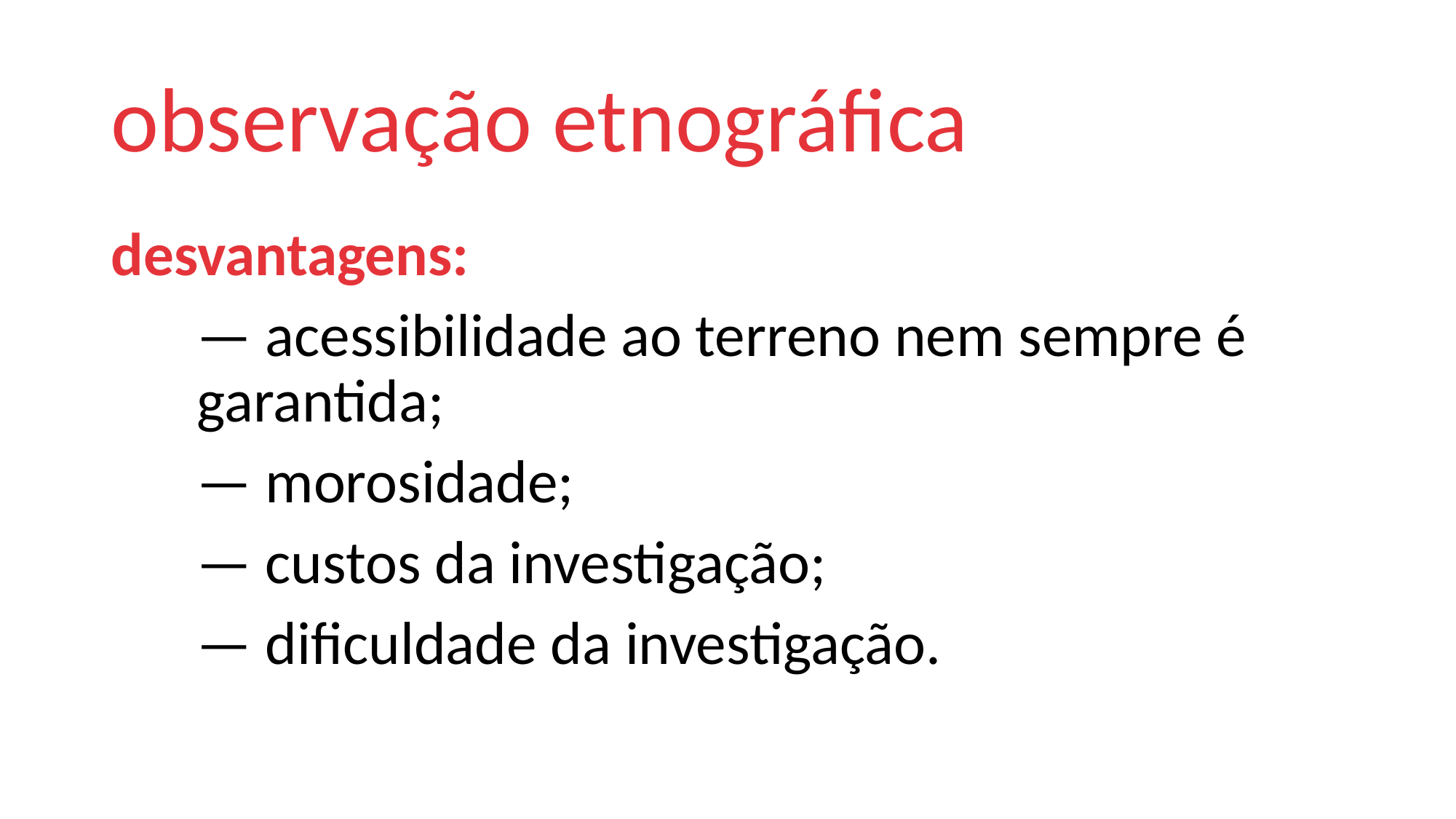

# observação etnográfica
desvantagens:
— acessibilidade ao terreno nem sempre é garantida;
— morosidade;
— custos da investigação;
— dificuldade da investigação.